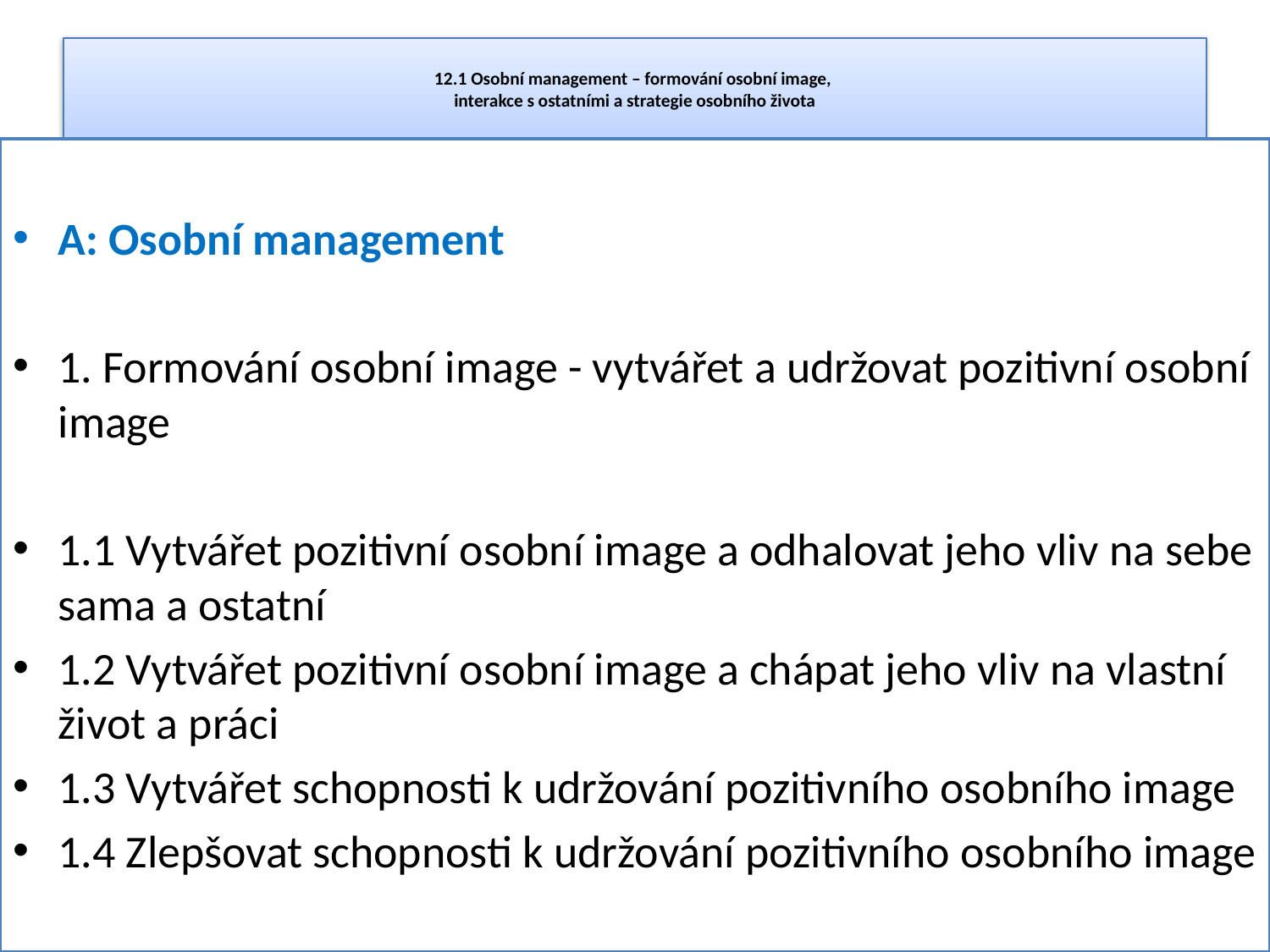

# 12.1 Osobní management – formování osobní image, interakce s ostatními a strategie osobního života

A: Osobní management

1. Formování osobní image - vytvářet a udržovat pozitivní osobní image

1.1 Vytvářet pozitivní osobní image a odhalovat jeho vliv na sebe sama a ostatní
1.2 Vytvářet pozitivní osobní image a chápat jeho vliv na vlastní život a práci
1.3 Vytvářet schopnosti k udržování pozitivního osobního image
1.4 Zlepšovat schopnosti k udržování pozitivního osobního image